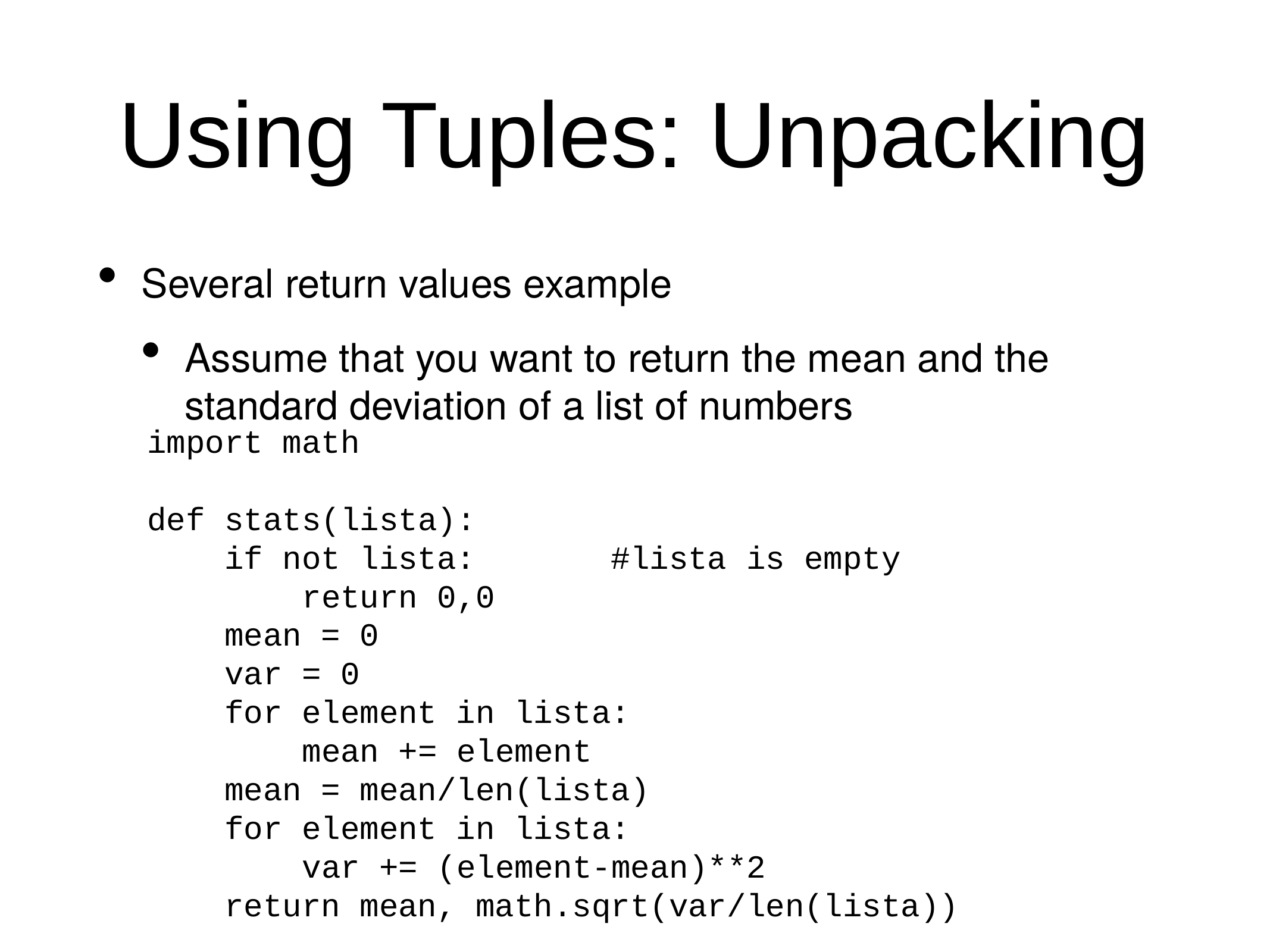

# Using Tuples: Unpacking
Several return values example
Assume that you want to return the mean and the standard deviation of a list of numbers
import math

def stats(lista):
    if not lista:       #lista is empty
        return 0,0
    mean = 0
    var = 0
    for element in lista:
        mean += element
    mean = mean/len(lista)
    for element in lista:
        var += (element-mean)**2
    return mean, math.sqrt(var/len(lista))